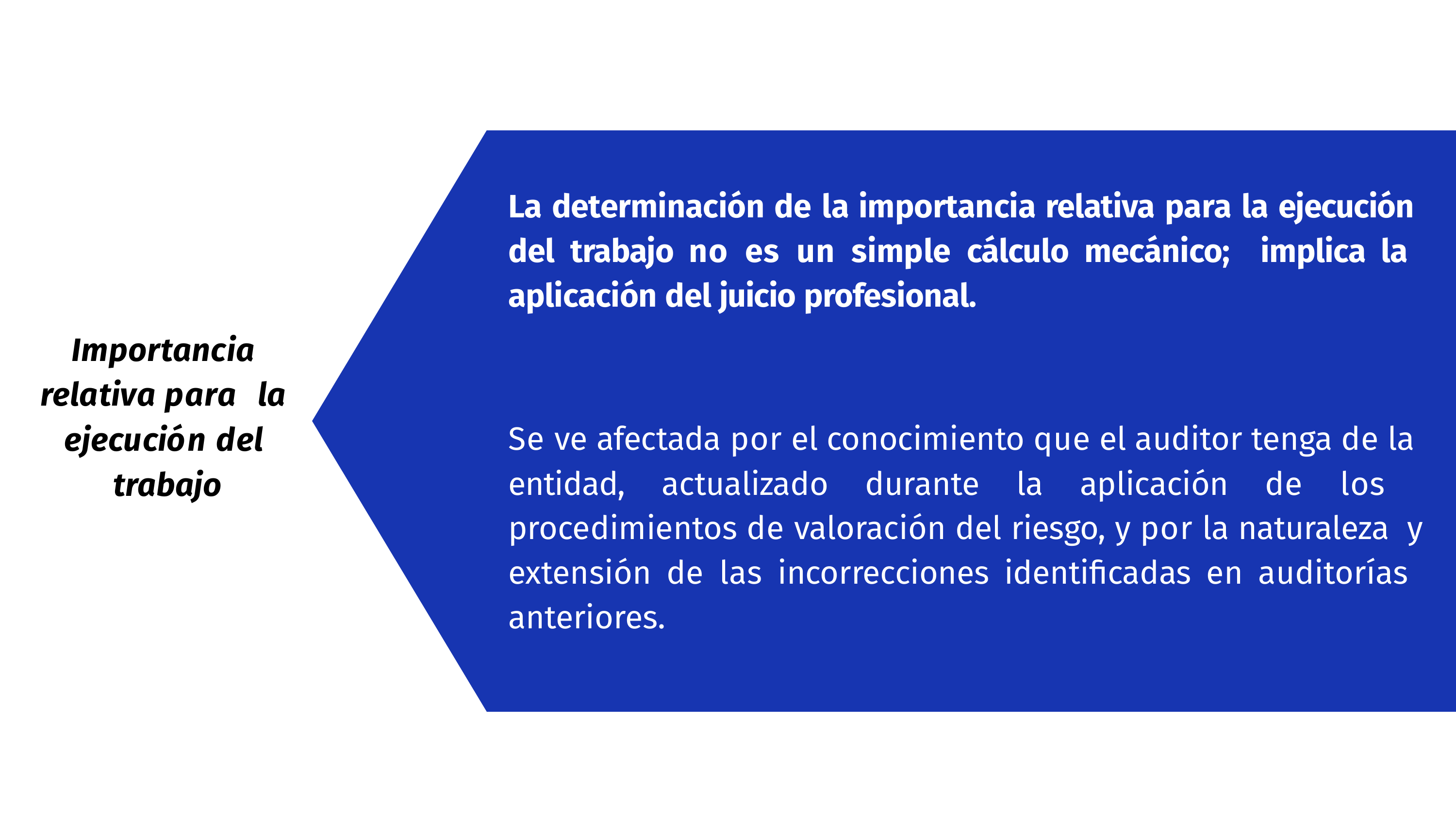

# La determinación de la importancia relativa para la ejecución  del trabajo no es un simple cálculo mecánico;  implica la  aplicación del juicio profesional.
Importancia  relativa para	la  ejecución del  trabajo
Se ve afectada por el conocimiento que el auditor tenga de la  entidad, actualizado durante la aplicación de los  procedimientos de valoración del riesgo, y por la naturaleza  y extensión de las incorrecciones identificadas en auditorías  anteriores.